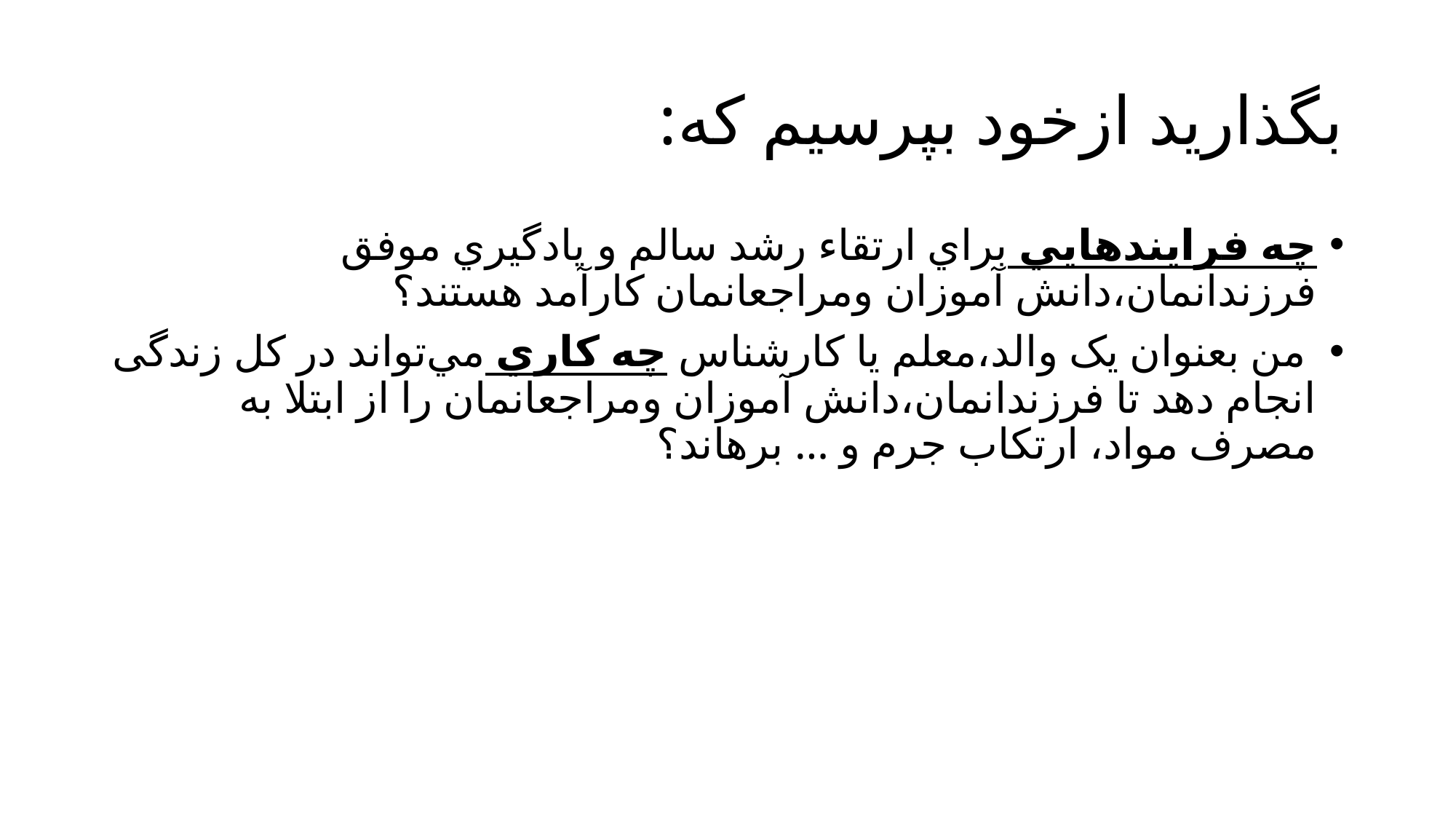

# بگذارید ازخود بپرسیم که:
چه فرايندهايي براي ارتقاء رشد سالم و يادگيري موفق فرزندانمان،دانش آموزان ومراجعانمان كارآمد هستند؟
 من بعنوان یک والد،معلم یا کارشناس چه كاري مي‌تواند در کل زندگی انجام دهد تا فرزندانمان،دانش آموزان ومراجعانمان را از ابتلا به مصرف مواد، ارتكاب جرم و … برهاند؟